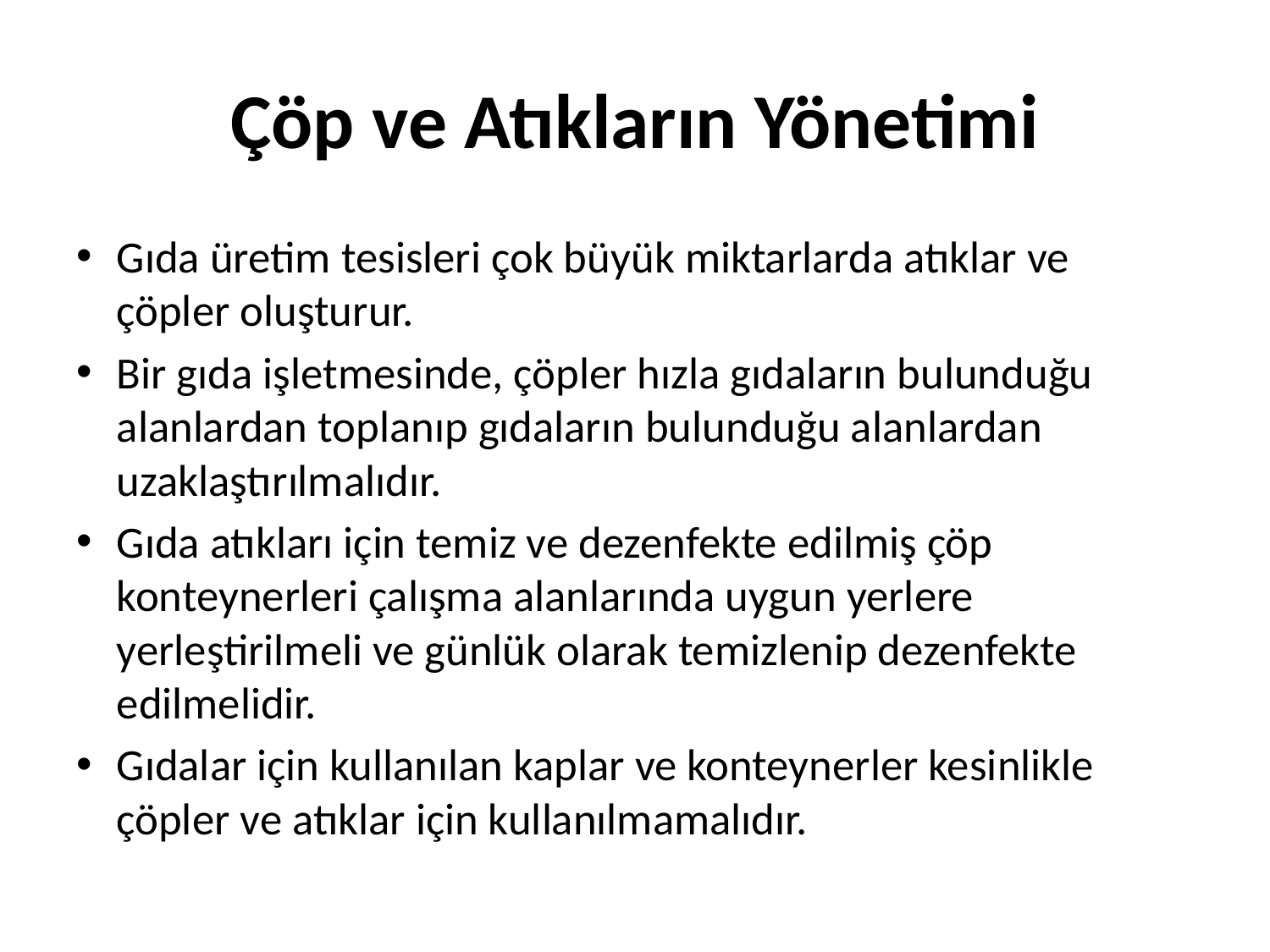

# Çöp ve Atıkların Yönetimi
Gıda üretim tesisleri çok büyük miktarlarda atıklar ve çöpler oluşturur.
Bir gıda işletmesinde, çöpler hızla gıdaların bulunduğu alanlardan toplanıp gıdaların bulunduğu alanlardan uzaklaştırılmalıdır.
Gıda atıkları için temiz ve dezenfekte edilmiş çöp konteynerleri çalışma alanlarında uygun yerlere yerleştirilmeli ve günlük olarak temizlenip dezenfekte edilmelidir.
Gıdalar için kullanılan kaplar ve konteynerler kesinlikle çöpler ve atıklar için kullanılmamalıdır.